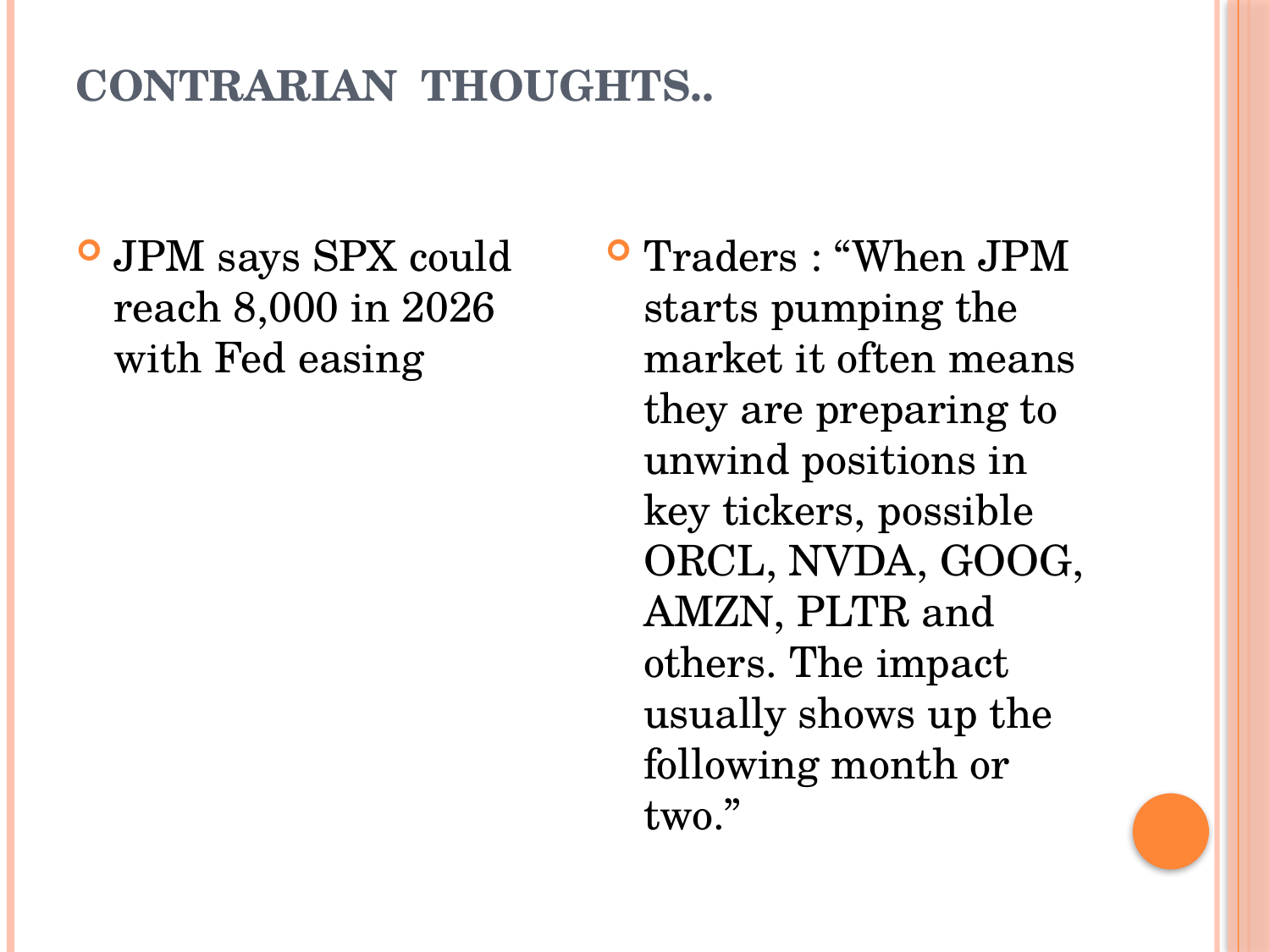

# CONTRARIAN  thoughts..
JPM says SPX could reach 8,000 in 2026 with Fed easing
Traders : “When JPM starts pumping the market it often means they are preparing to unwind positions in key tickers, possible ORCL, NVDA, GOOG, AMZN, PLTR and others. The impact usually shows up the following month or two.”